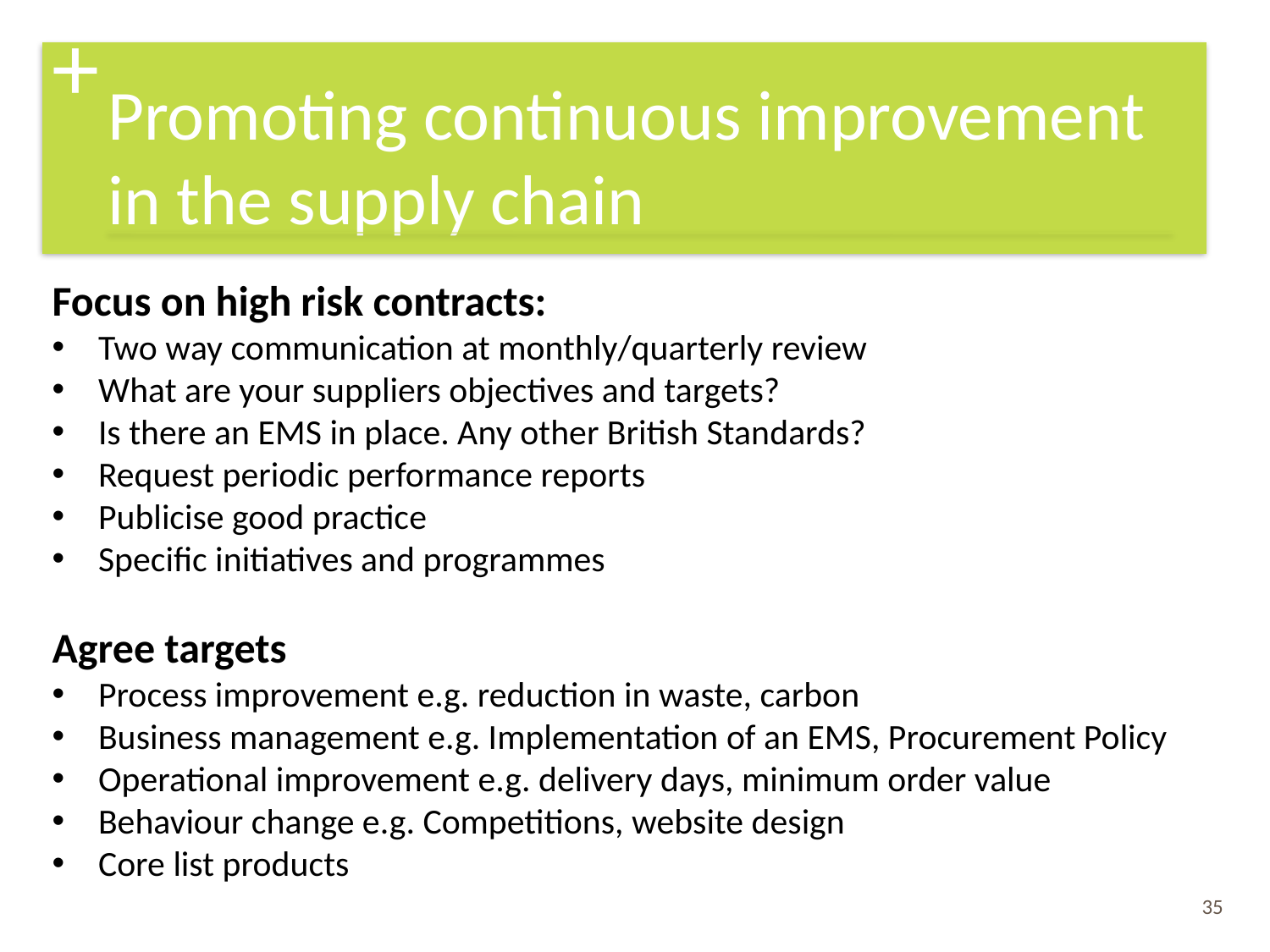

+

Promoting continuous improvement in the supply chain

Focus on high risk contracts:
  Two way communication at monthly/quarterly review
  What are your suppliers objectives and targets?
  Is there an EMS in place. Any other British Standards?
  Request periodic performance reports
  Publicise good practice
  Specific initiatives and programmes

Agree targets
  Process improvement e.g. reduction in waste, carbon
  Business management e.g. Implementation of an EMS, Procurement Policy
  Operational improvement e.g. delivery days, minimum order value
  Behaviour change e.g. Competitions, website design
  Core list products

35